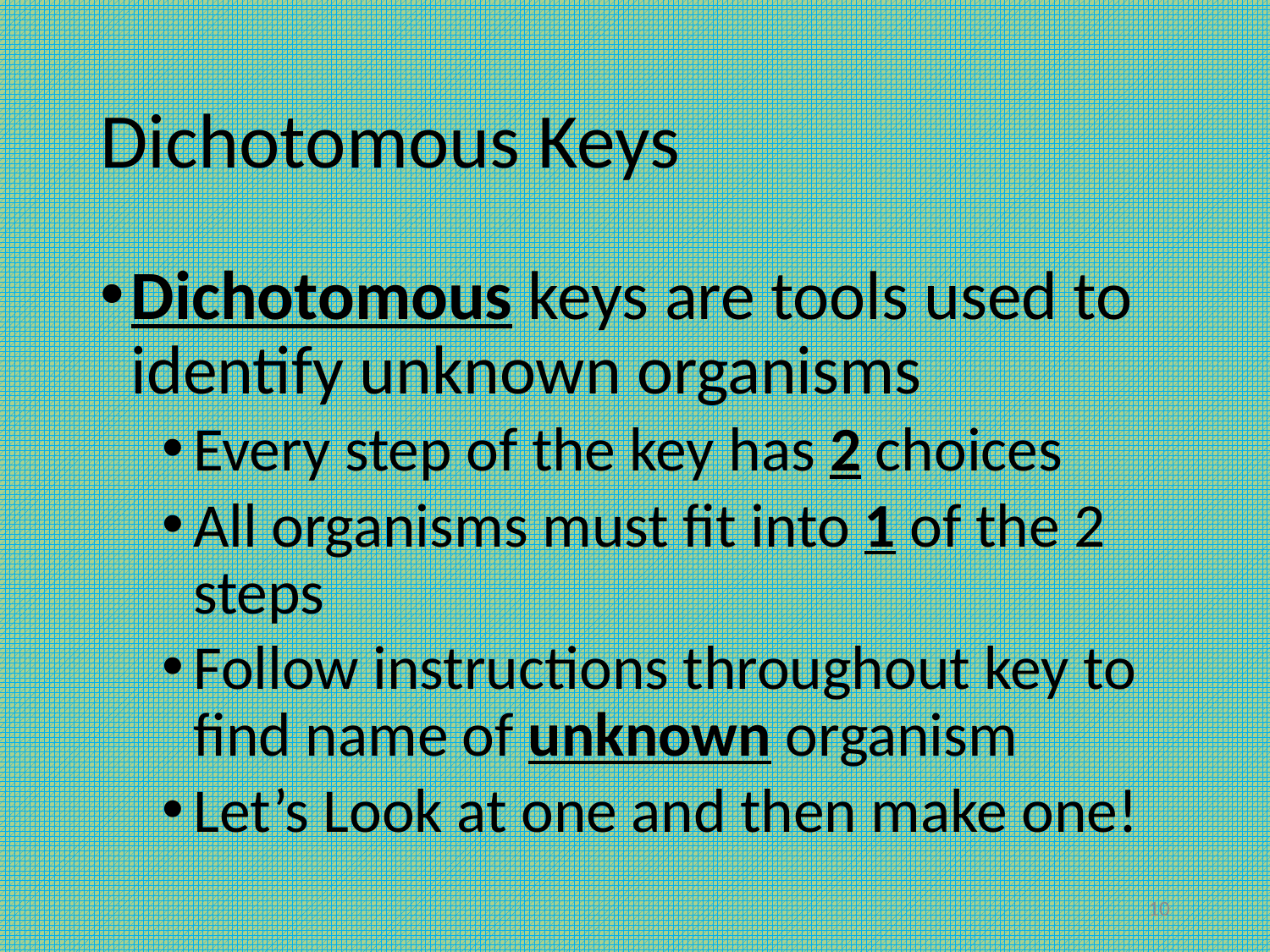

# Dichotomous Keys
Dichotomous keys are tools used to identify unknown organisms
Every step of the key has 2 choices
All organisms must fit into 1 of the 2 steps
Follow instructions throughout key to find name of unknown organism
Let’s Look at one and then make one!
10